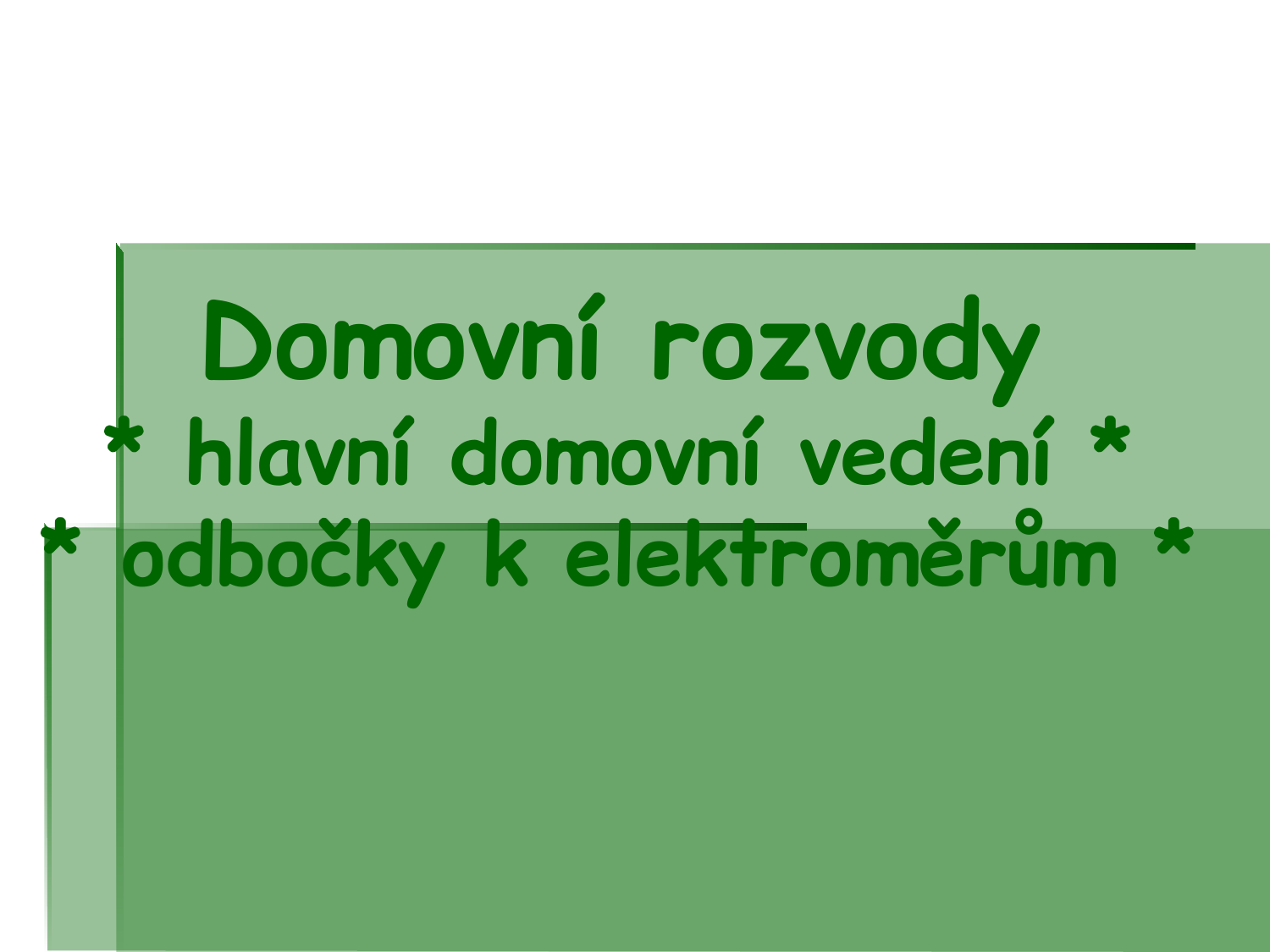

# Domovní rozvody * hlavní domovní vedení * * odbočky k elektroměrům *